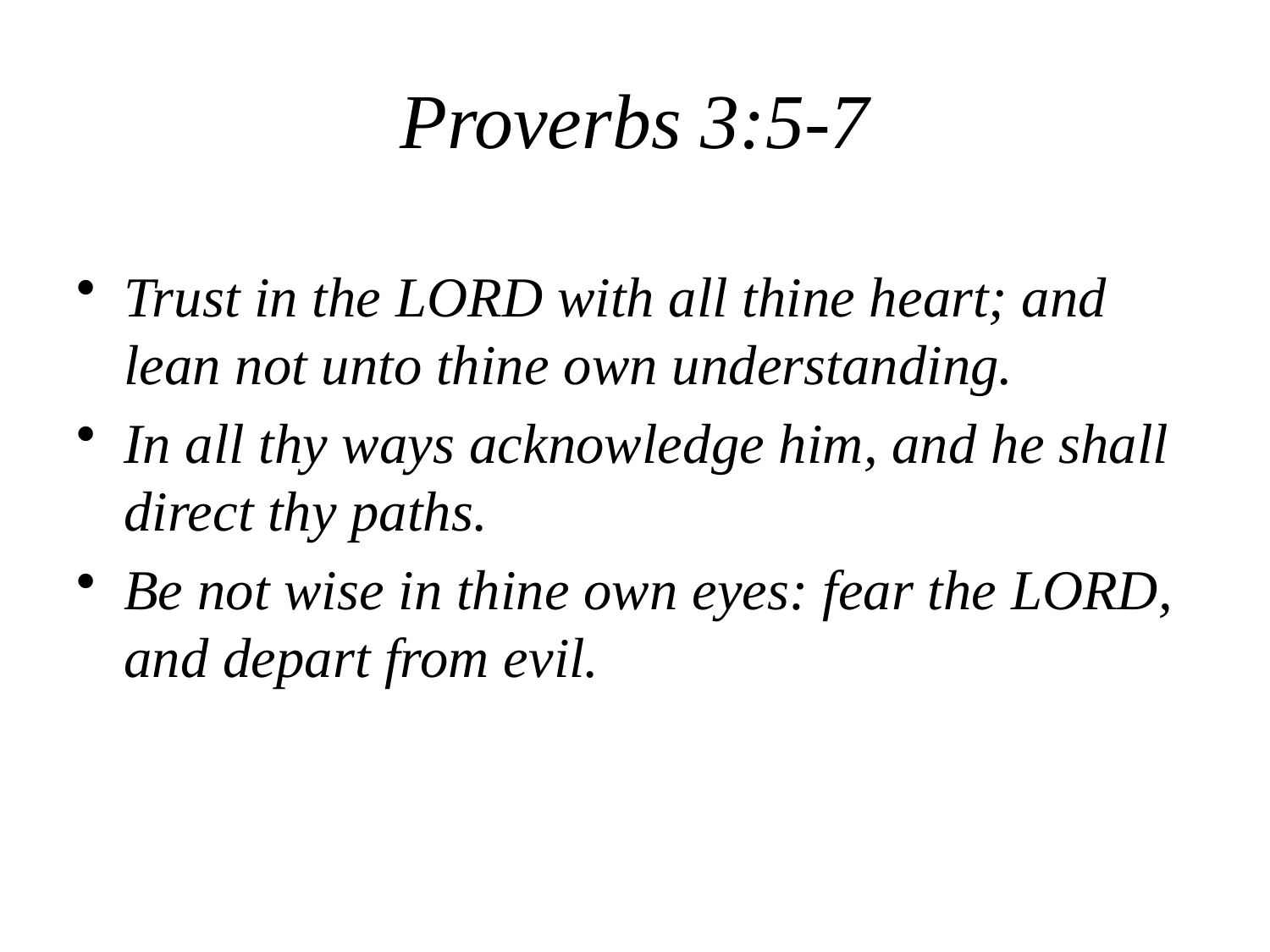

# Proverbs 3:5-7
Trust in the LORD with all thine heart; and lean not unto thine own understanding.
In all thy ways acknowledge him, and he shall direct thy paths.
Be not wise in thine own eyes: fear the LORD, and depart from evil.